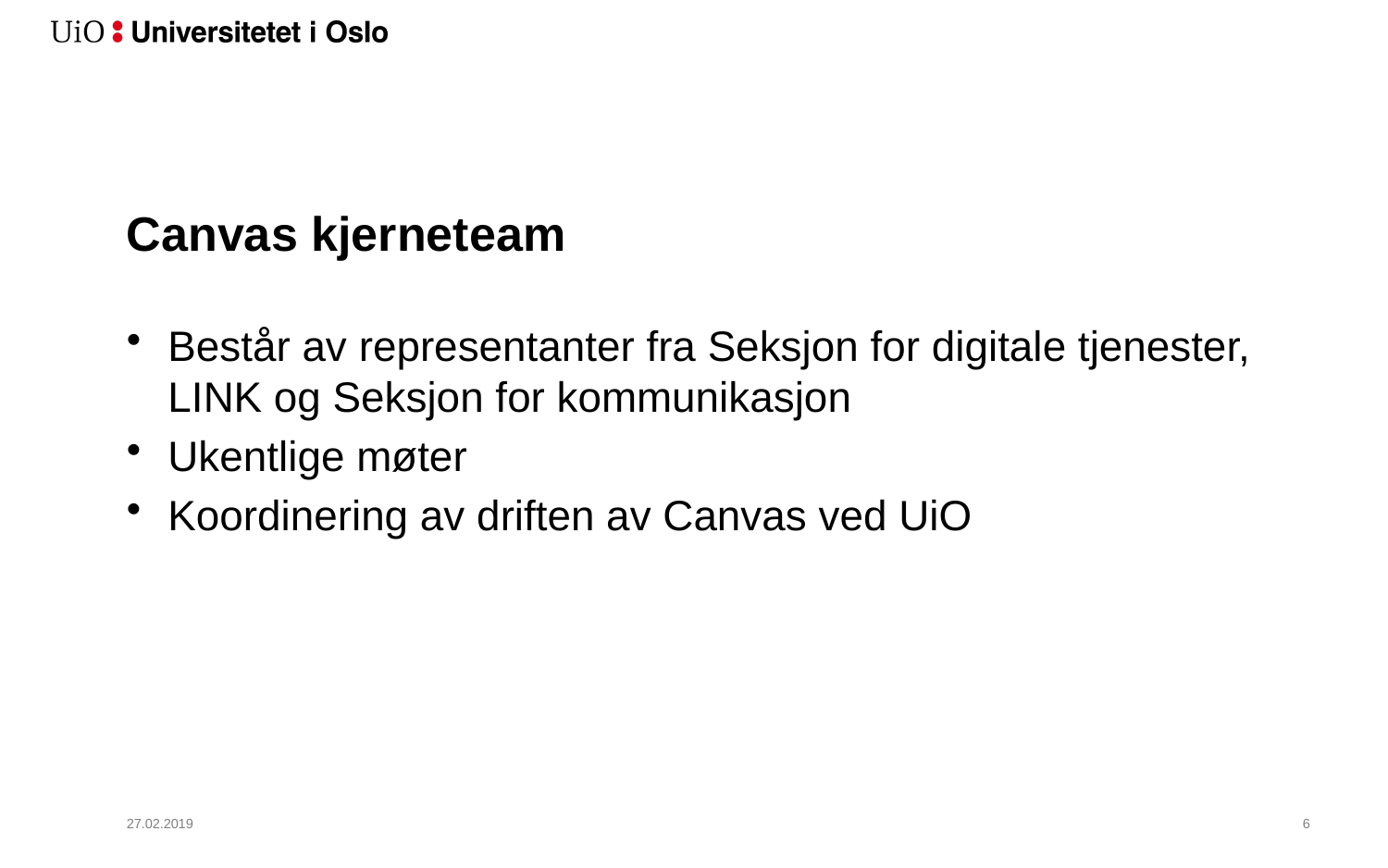

# Canvas kjerneteam
Består av representanter fra Seksjon for digitale tjenester, LINK og Seksjon for kommunikasjon
Ukentlige møter
Koordinering av driften av Canvas ved UiO
27.02.2019
6